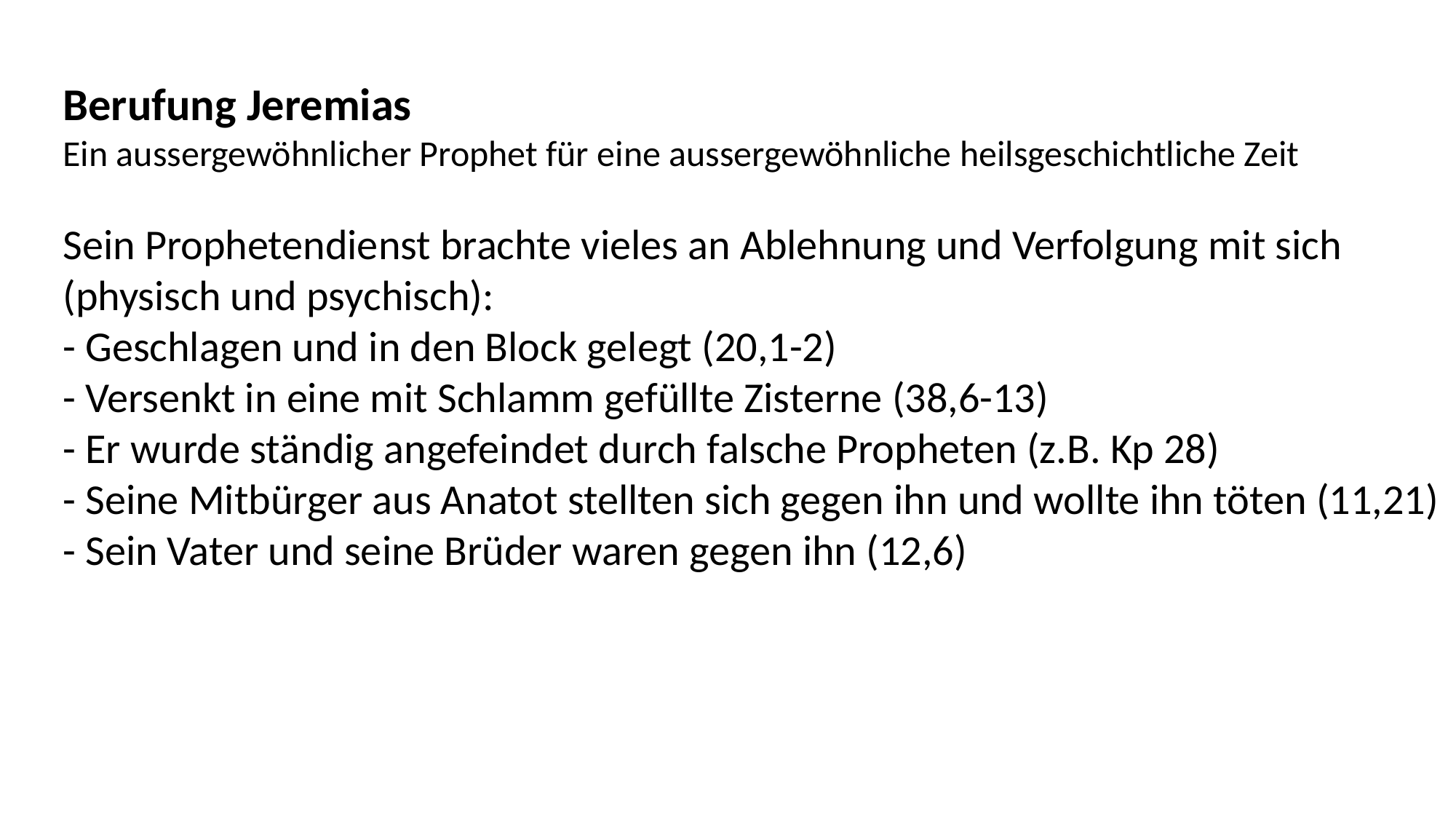

Berufung Jeremias
Ein aussergewöhnlicher Prophet für eine aussergewöhnliche heilsgeschichtliche Zeit
Sein Prophetendienst brachte vieles an Ablehnung und Verfolgung mit sich (physisch und psychisch):
- Geschlagen und in den Block gelegt (20,1-2)
- Versenkt in eine mit Schlamm gefüllte Zisterne (38,6-13)
- Er wurde ständig angefeindet durch falsche Propheten (z.B. Kp 28)
- Seine Mitbürger aus Anatot stellten sich gegen ihn und wollte ihn töten (11,21)
- Sein Vater und seine Brüder waren gegen ihn (12,6)